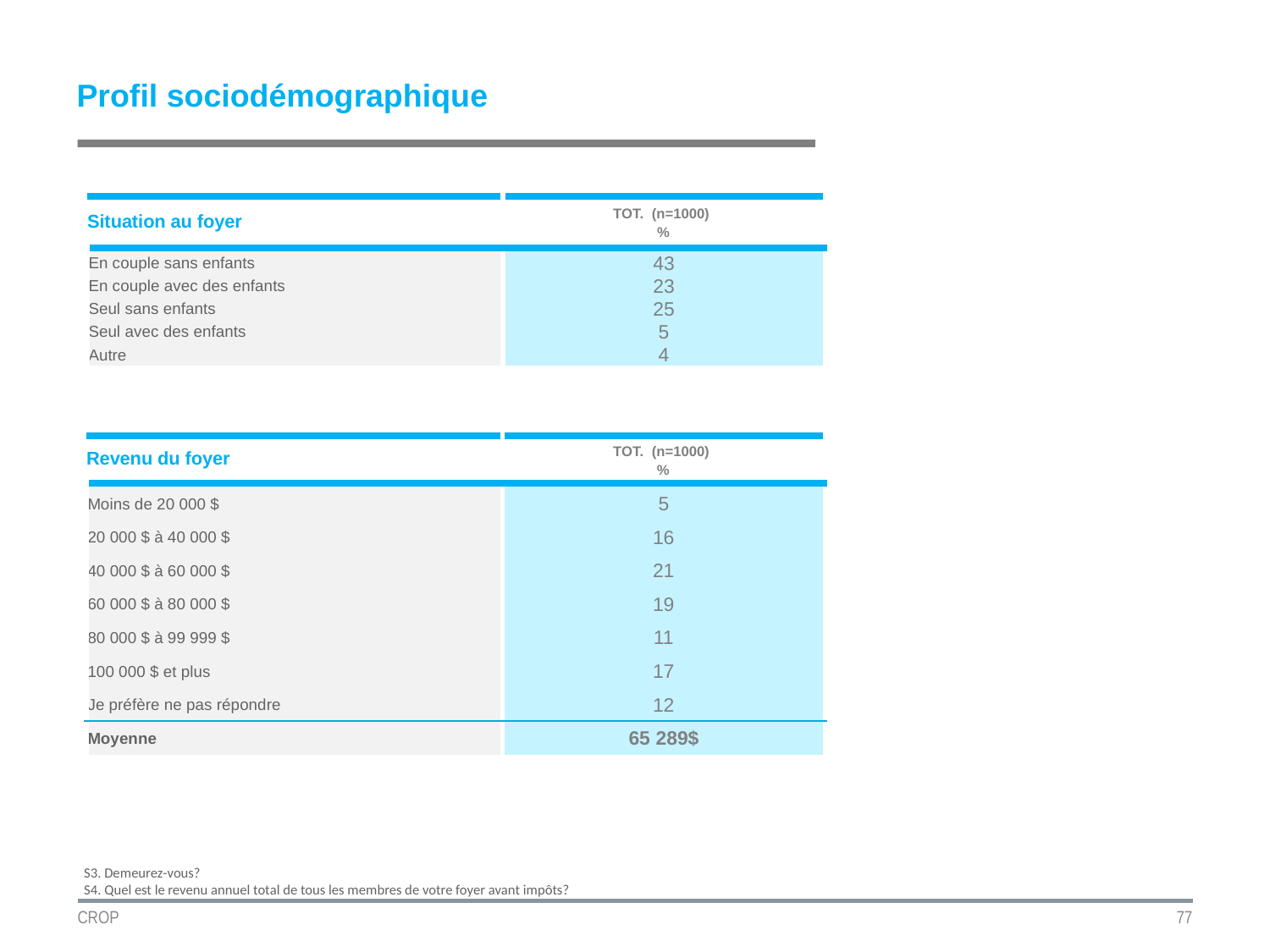

Profil sociodémographique

| Situation au foyer | TOT. (n=1000) % |
| --- | --- |
|  |  |
| En couple sans enfants | 43 |
| En couple avec des enfants | 23 |
| Seul sans enfants | 25 |
| Seul avec des enfants | 5 |
| Autre | 4 |
| Revenu du foyer | TOT. (n=1000) % |
| --- | --- |
|  |  |
| Moins de 20 000 $ | 5 |
| 20 000 $ à 40 000 $ | 16 |
| 40 000 $ à 60 000 $ | 21 |
| 60 000 $ à 80 000 $ | 19 |
| 80 000 $ à 99 999 $ | 11 |
| 100 000 $ et plus | 17 |
| Je préfère ne pas répondre | 12 |
| Moyenne | 65 289$ |
S3. Demeurez-vous?
S4. Quel est le revenu annuel total de tous les membres de votre foyer avant impôts?

CROP
77